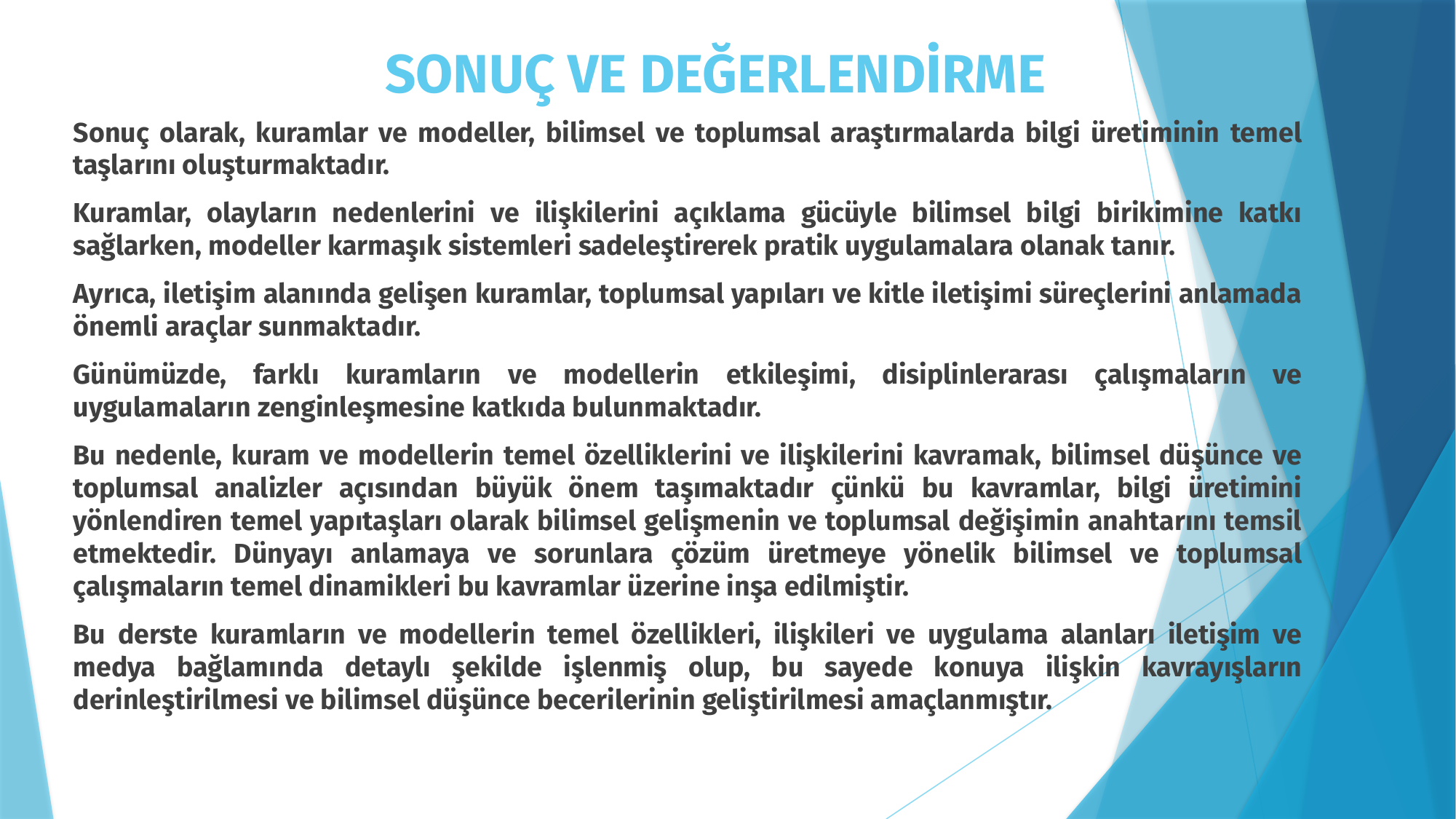

# SONUÇ VE DEĞERLENDİRME
Sonuç olarak, kuramlar ve modeller, bilimsel ve toplumsal araştırmalarda bilgi üretiminin temel taşlarını oluşturmaktadır.
Kuramlar, olayların nedenlerini ve ilişkilerini açıklama gücüyle bilimsel bilgi birikimine katkı sağlarken, modeller karmaşık sistemleri sadeleştirerek pratik uygulamalara olanak tanır.
Ayrıca, iletişim alanında gelişen kuramlar, toplumsal yapıları ve kitle iletişimi süreçlerini anlamada önemli araçlar sunmaktadır.
Günümüzde, farklı kuramların ve modellerin etkileşimi, disiplinlerarası çalışmaların ve uygulamaların zenginleşmesine katkıda bulunmaktadır.
Bu nedenle, kuram ve modellerin temel özelliklerini ve ilişkilerini kavramak, bilimsel düşünce ve toplumsal analizler açısından büyük önem taşımaktadır çünkü bu kavramlar, bilgi üretimini yönlendiren temel yapıtaşları olarak bilimsel gelişmenin ve toplumsal değişimin anahtarını temsil etmektedir. Dünyayı anlamaya ve sorunlara çözüm üretmeye yönelik bilimsel ve toplumsal çalışmaların temel dinamikleri bu kavramlar üzerine inşa edilmiştir.
Bu derste kuramların ve modellerin temel özellikleri, ilişkileri ve uygulama alanları iletişim ve medya bağlamında detaylı şekilde işlenmiş olup, bu sayede konuya ilişkin kavrayışların derinleştirilmesi ve bilimsel düşünce becerilerinin geliştirilmesi amaçlanmıştır.